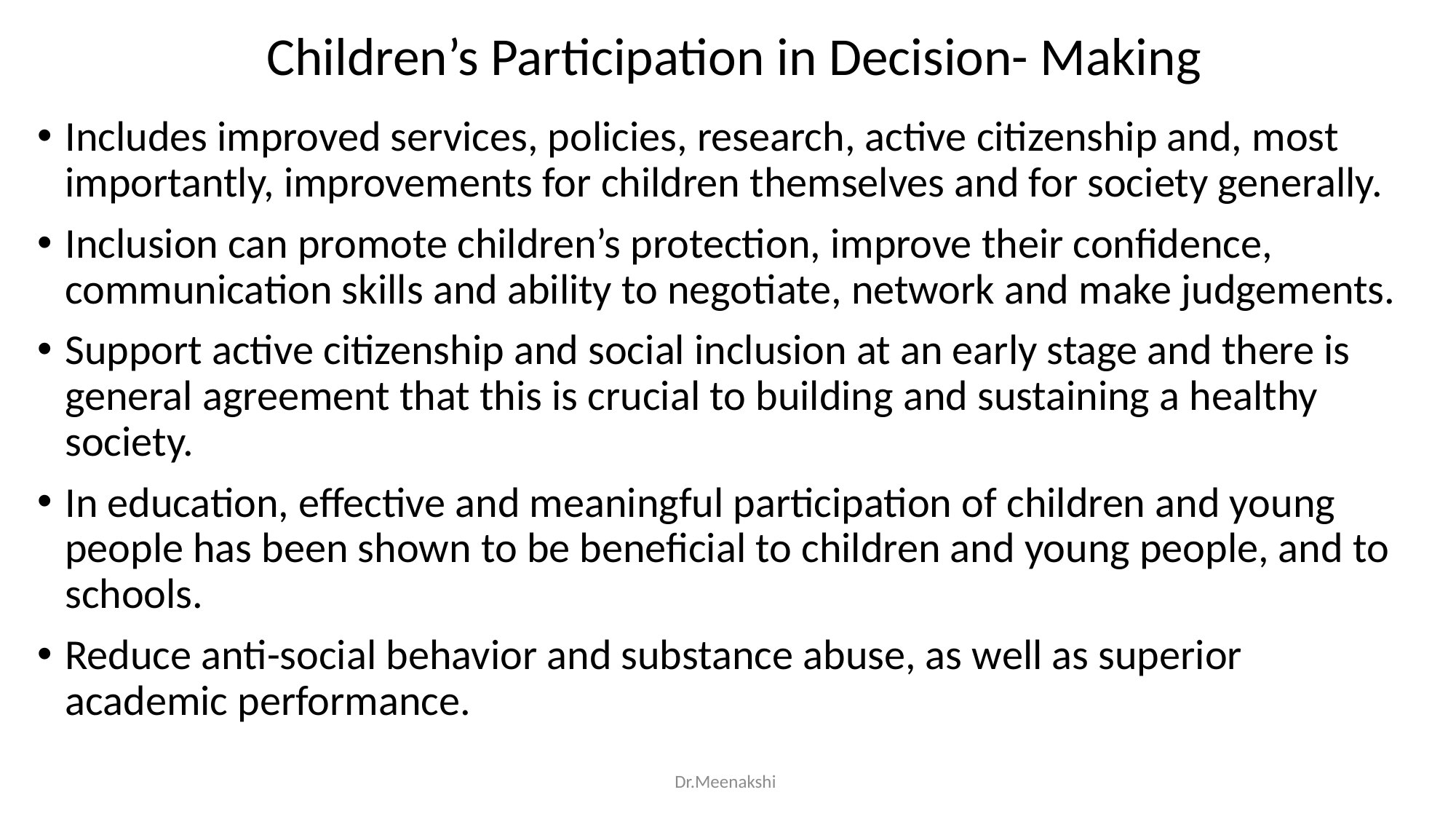

# Children’s Participation in Decision- Making
Includes improved services, policies, research, active citizenship and, most importantly, improvements for children themselves and for society generally.
Inclusion can promote children’s protection, improve their confidence, communication skills and ability to negotiate, network and make judgements.
Support active citizenship and social inclusion at an early stage and there is general agreement that this is crucial to building and sustaining a healthy society.
In education, effective and meaningful participation of children and young people has been shown to be beneficial to children and young people, and to schools.
Reduce anti-social behavior and substance abuse, as well as superior academic performance.
Dr.Meenakshi